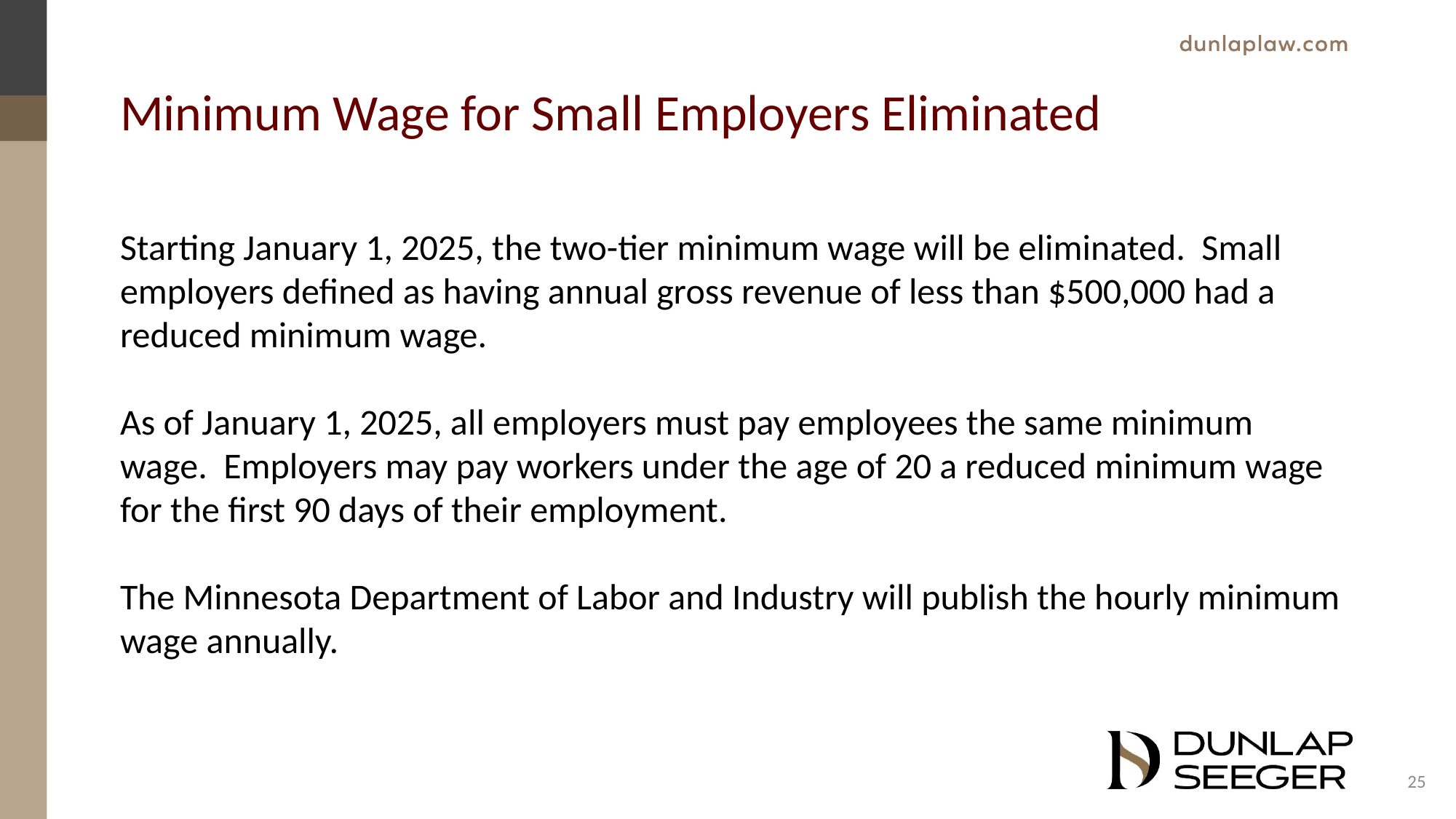

# Minimum Wage for Small Employers Eliminated
Starting January 1, 2025, the two-tier minimum wage will be eliminated.  Small employers defined as having annual gross revenue of less than $500,000 had a reduced minimum wage.

As of January 1, 2025, all employers must pay employees the same minimum wage.  Employers may pay workers under the age of 20 a reduced minimum wage for the first 90 days of their employment.

The Minnesota Department of Labor and Industry will publish the hourly minimum wage annually.

25